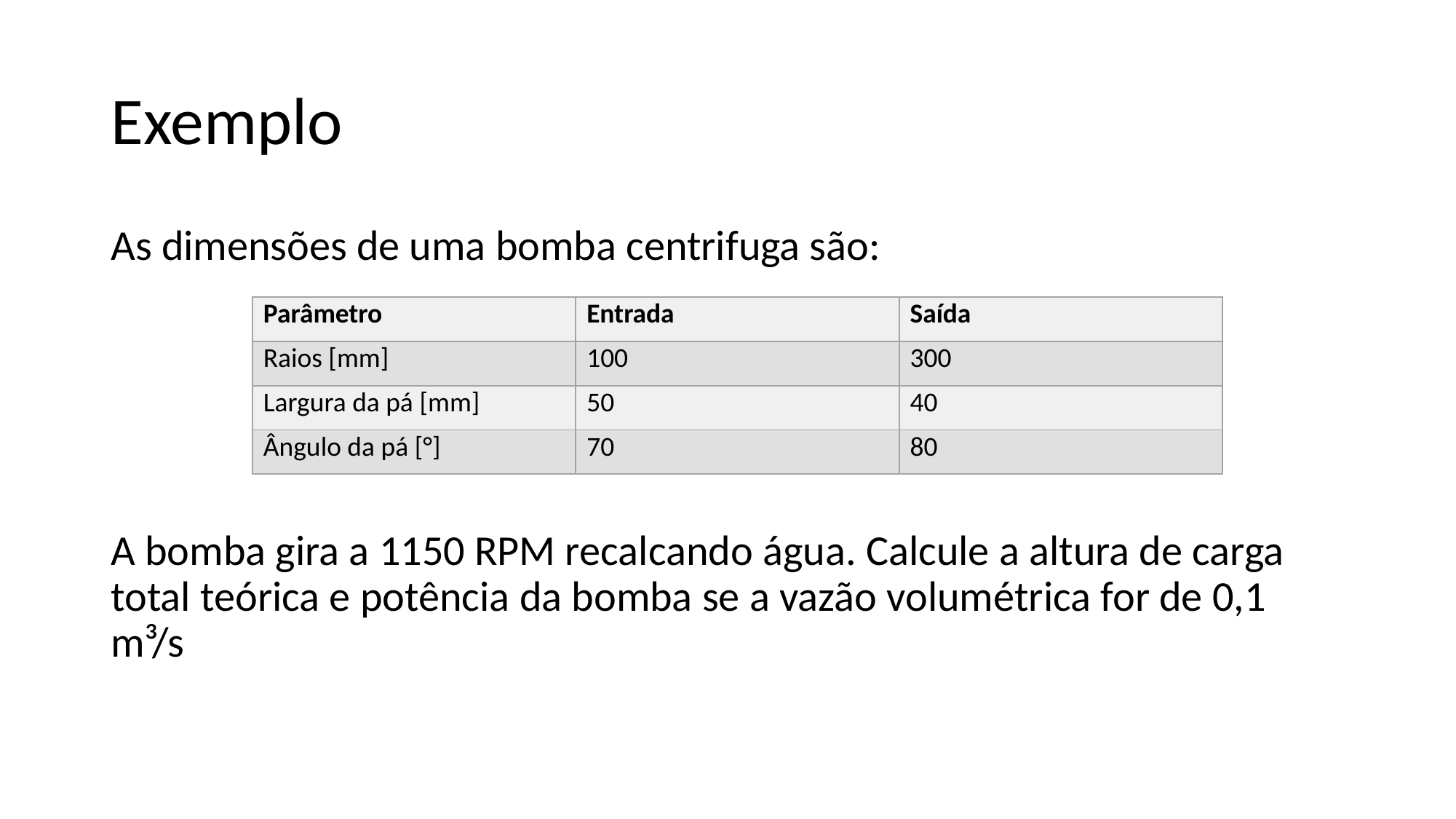

# Exemplo
As dimensões de uma bomba centrifuga são:

A bomba gira a 1150 RPM recalcando água. Calcule a altura de carga total teórica e potência da bomba se a vazão volumétrica for de 0,1 m³/s

| Parâmetro | Entrada | Saída |
| --- | --- | --- |
| Raios [mm] | 100 | 300 |
| Largura da pá [mm] | 50 | 40 |
| Ângulo da pá [°] | 70 | 80 |